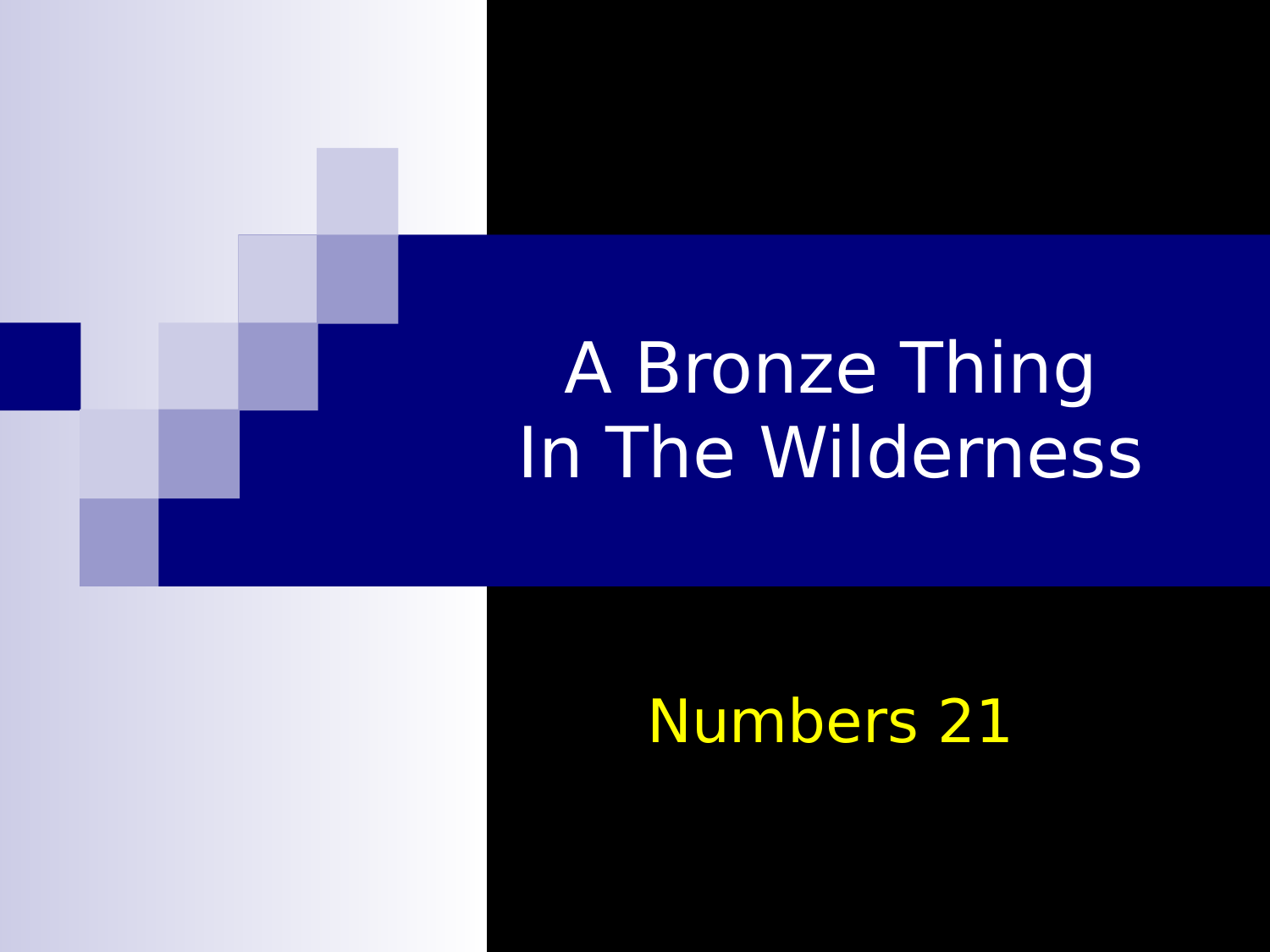

# A Bronze Thing In The Wilderness

Numbers 21